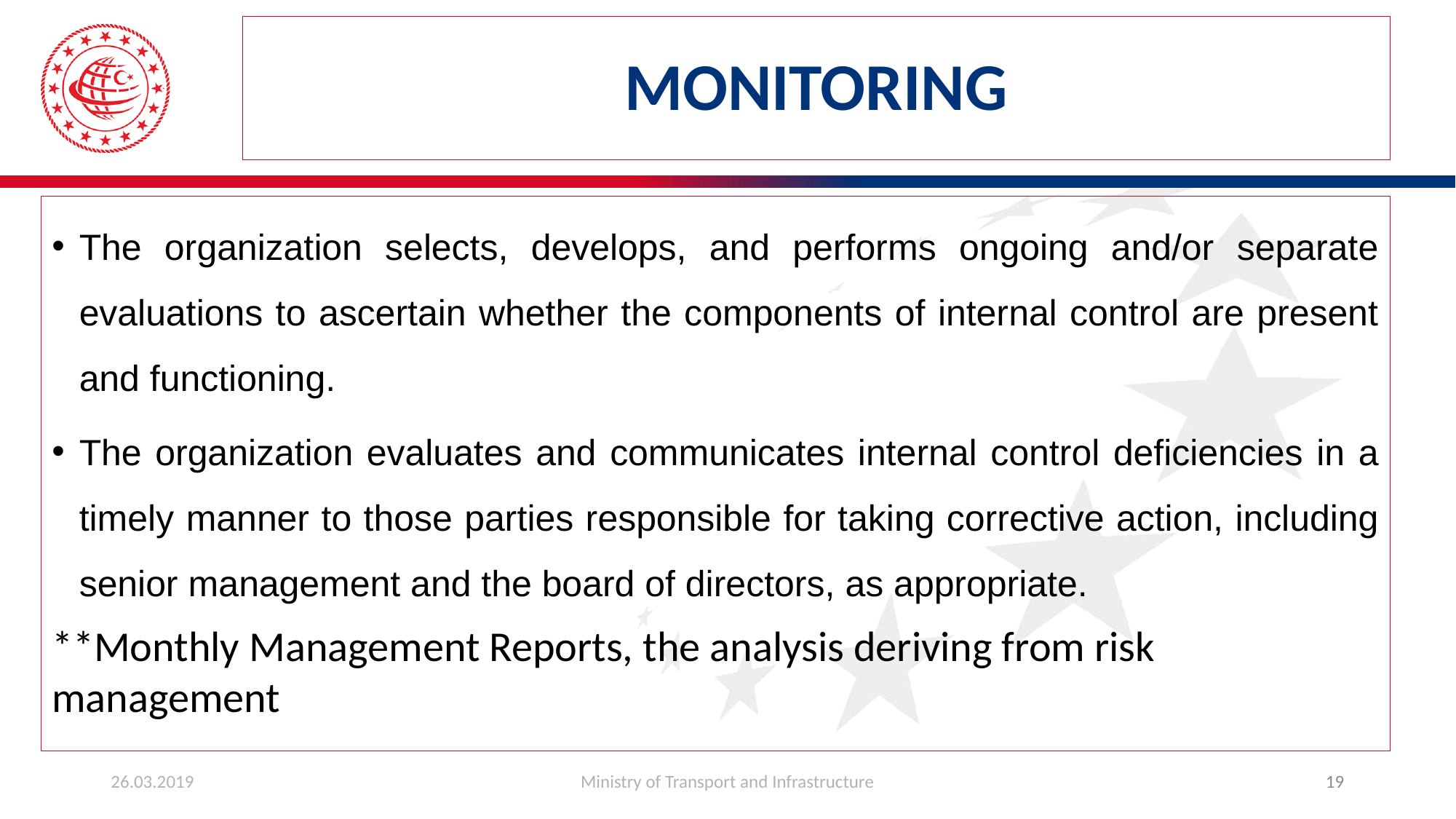

# MONITORING
The organization selects, develops, and performs ongoing and/or separate evaluations to ascertain whether the components of internal control are present and functioning.
The organization evaluates and communicates internal control deficiencies in a timely manner to those parties responsible for taking corrective action, including senior management and the board of directors, as appropriate.
**Monthly Management Reports, the analysis deriving from risk management
26.03.2019
Ministry of Transport and Infrastructure
19